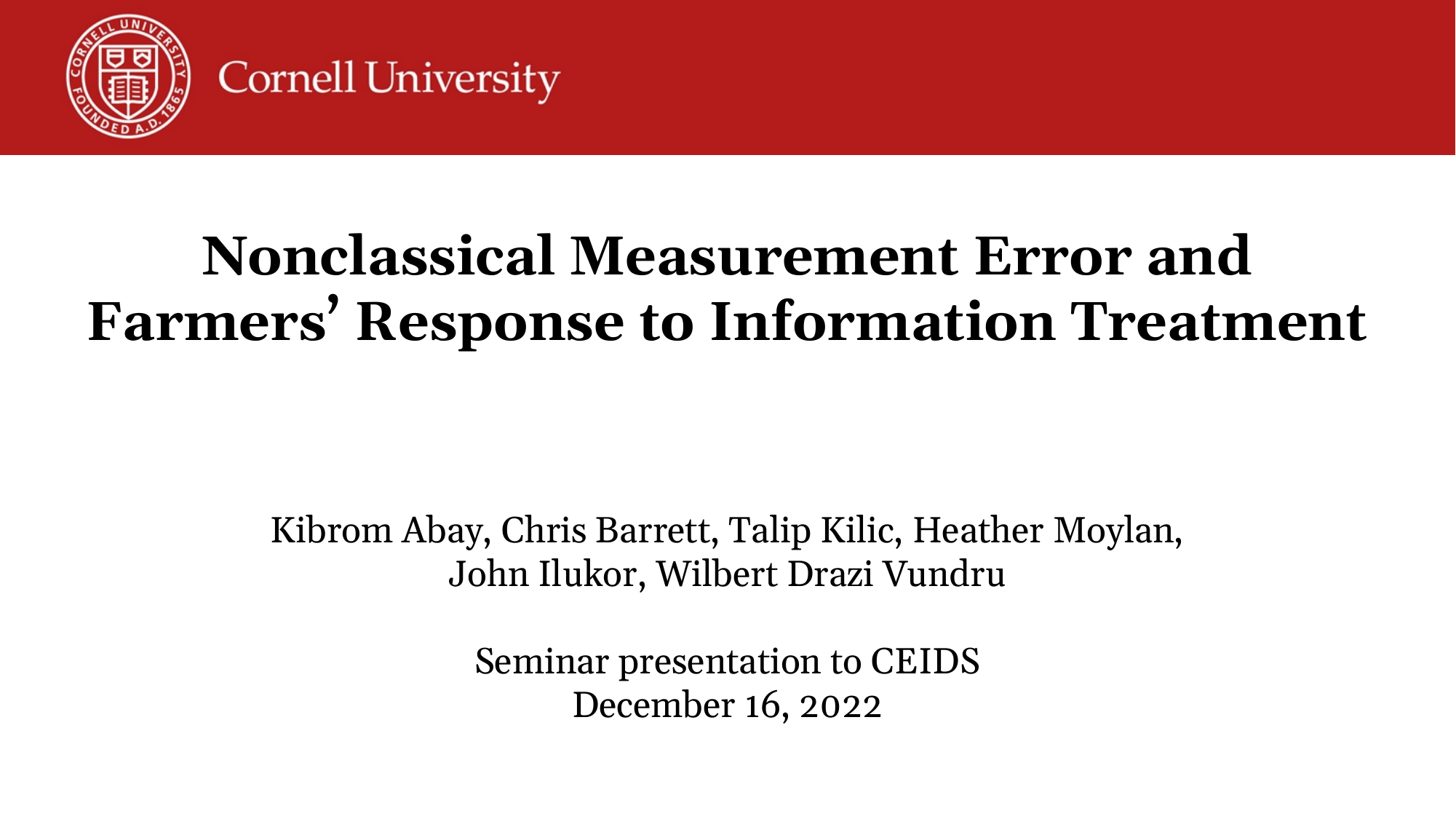

Nonclassical Measurement Error and Farmers’ Response to Information Treatment

Kibrom Abay, Chris Barrett, Talip Kilic, Heather Moylan,
John Ilukor, Wilbert Drazi Vundru

Seminar presentation to CEIDS
December 16, 2022